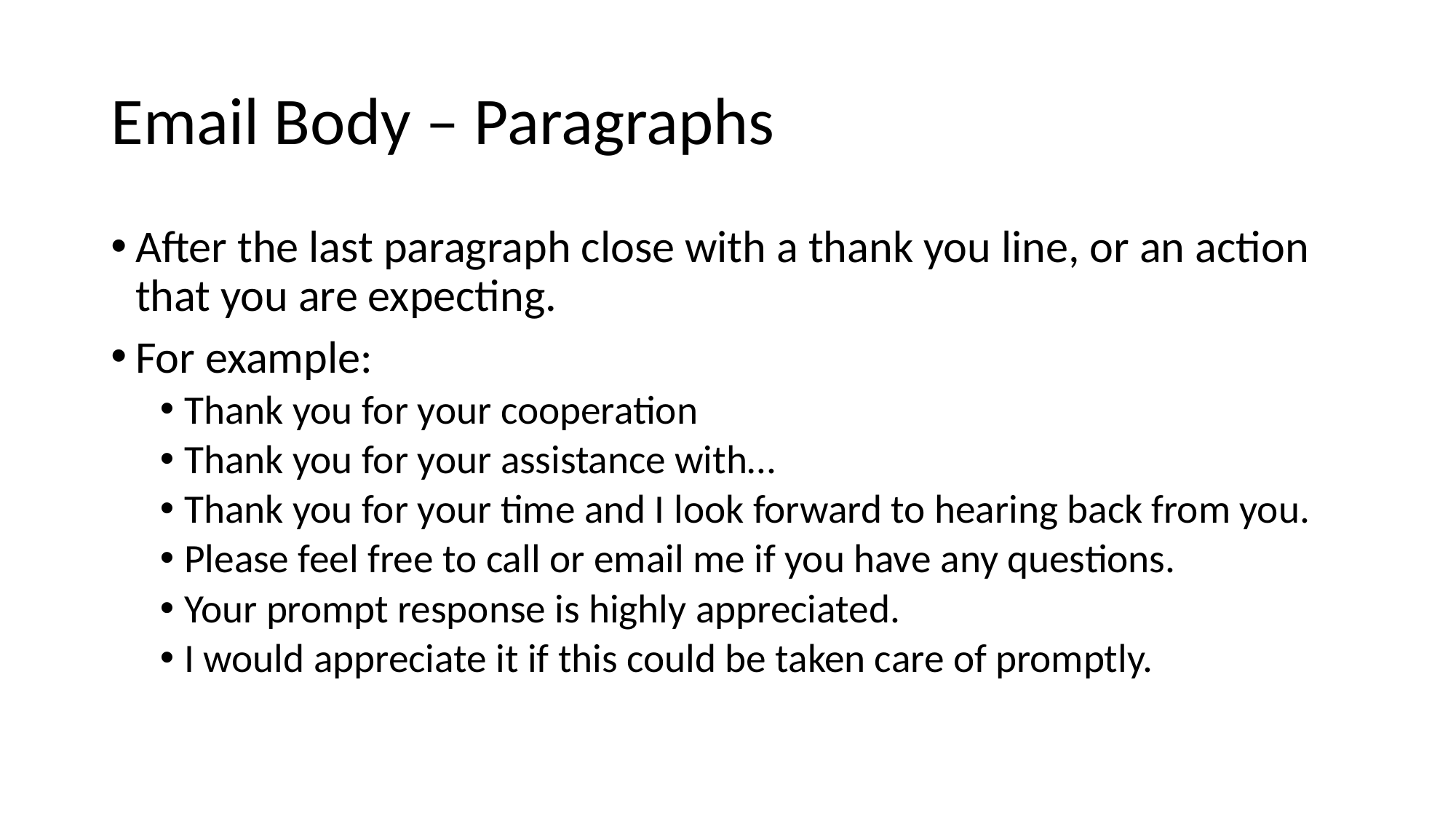

# Email Body – Paragraphs
After the last paragraph close with a thank you line, or an action that you are expecting.
For example:
Thank you for your cooperation
Thank you for your assistance with…
Thank you for your time and I look forward to hearing back from you.
Please feel free to call or email me if you have any questions.
Your prompt response is highly appreciated.
I would appreciate it if this could be taken care of promptly.